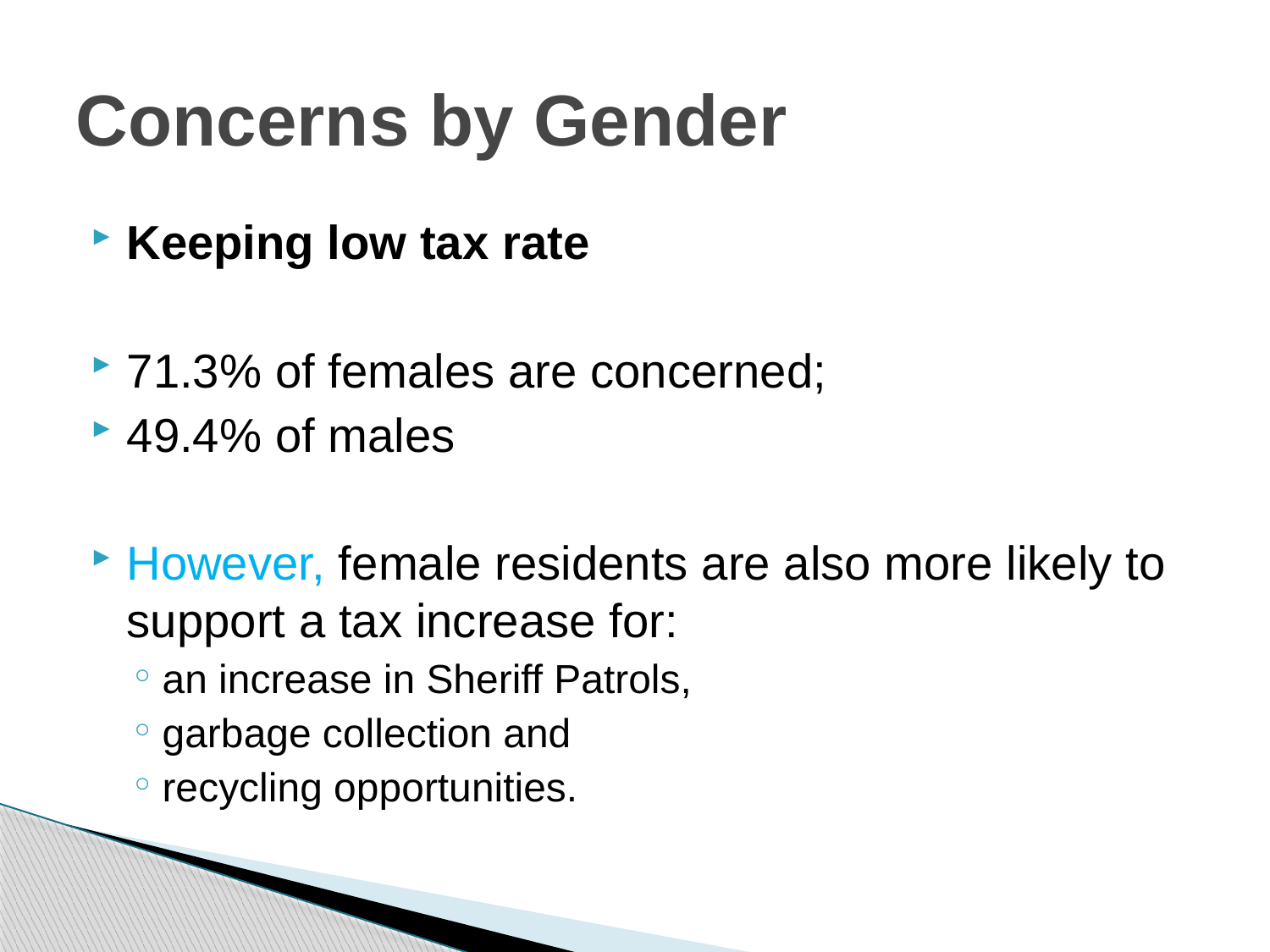

# Concerns by Gender
Keeping low tax rate

71.3% of females are concerned;
49.4% of males

However, female residents are also more likely to support a tax increase for:
an increase in Sheriff Patrols,
garbage collection and
recycling opportunities.